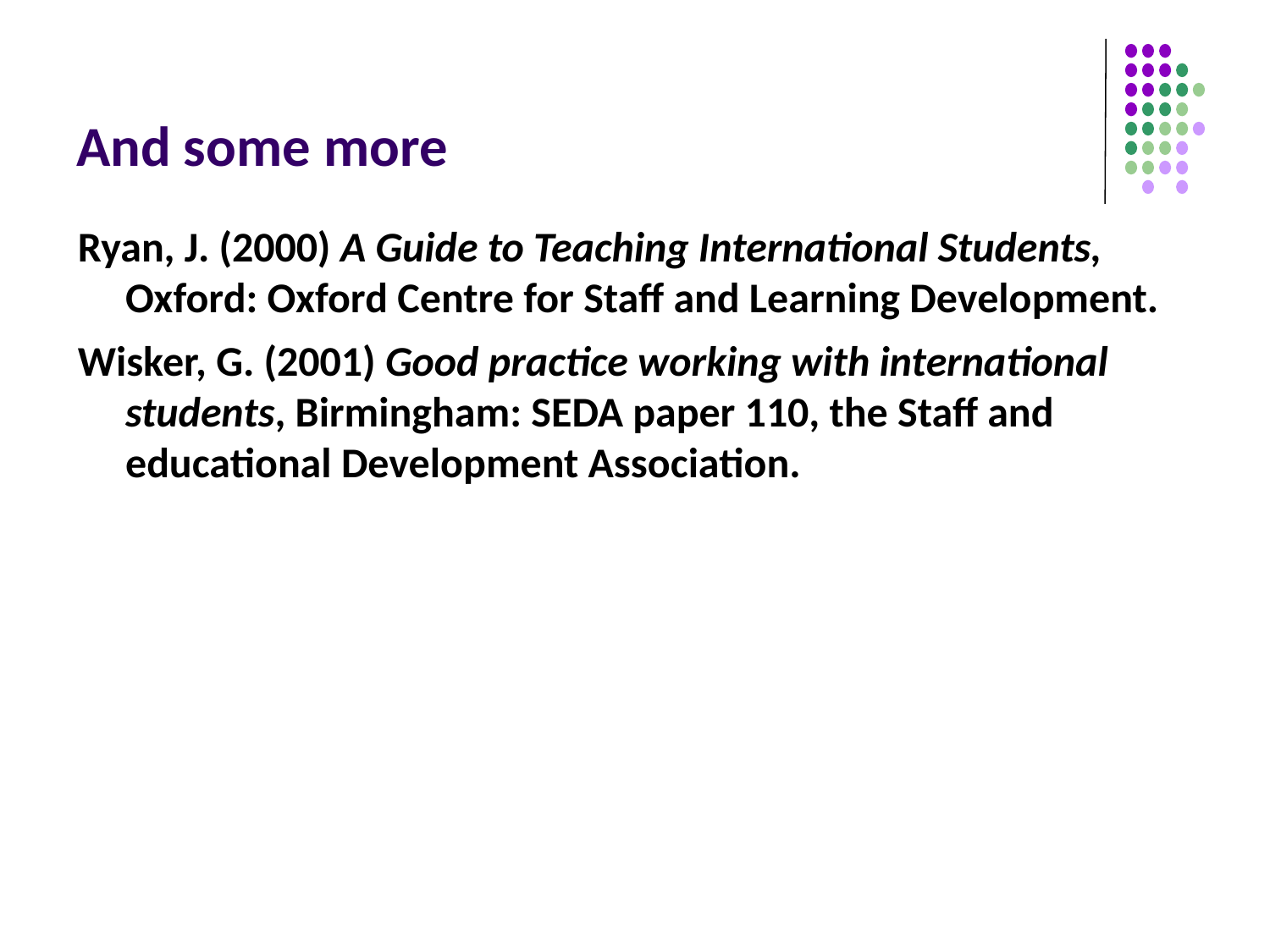

# And some more
Ryan, J. (2000) A Guide to Teaching International Students, Oxford: Oxford Centre for Staff and Learning Development.
Wisker, G. (2001) Good practice working with international students, Birmingham: SEDA paper 110, the Staff and educational Development Association.